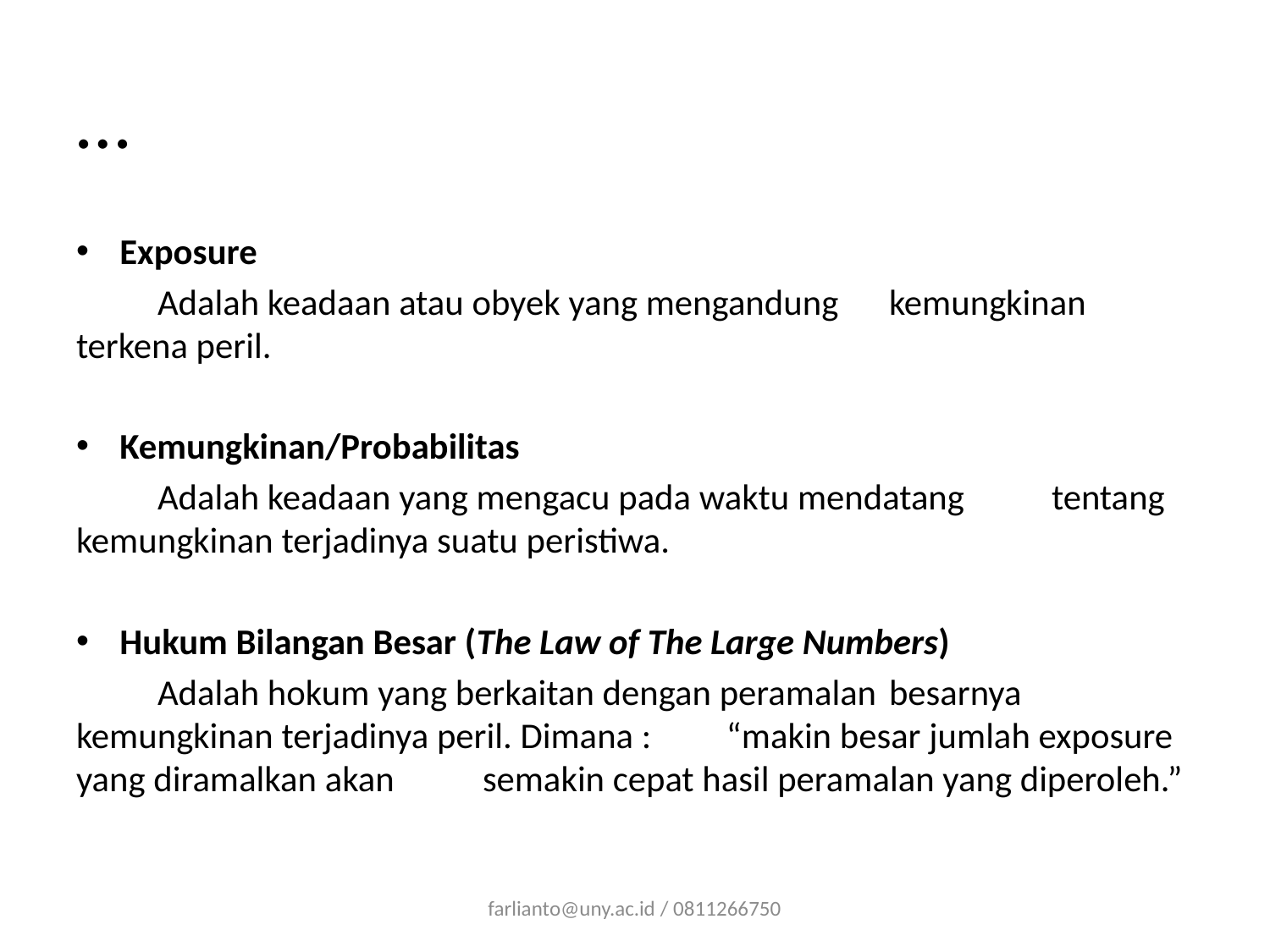

# …
Exposure
	Adalah keadaan atau obyek yang mengandung 	kemungkinan 	terkena peril.

Kemungkinan/Probabilitas
	Adalah keadaan yang mengacu pada waktu mendatang 	tentang kemungkinan terjadinya suatu peristiwa.

Hukum Bilangan Besar (The Law of The Large Numbers)
	Adalah hokum yang berkaitan dengan peramalan 	besarnya kemungkinan terjadinya peril. Dimana : 	“makin besar jumlah exposure yang diramalkan akan 	semakin cepat hasil peramalan yang diperoleh.”

farlianto@uny.ac.id / 0811266750